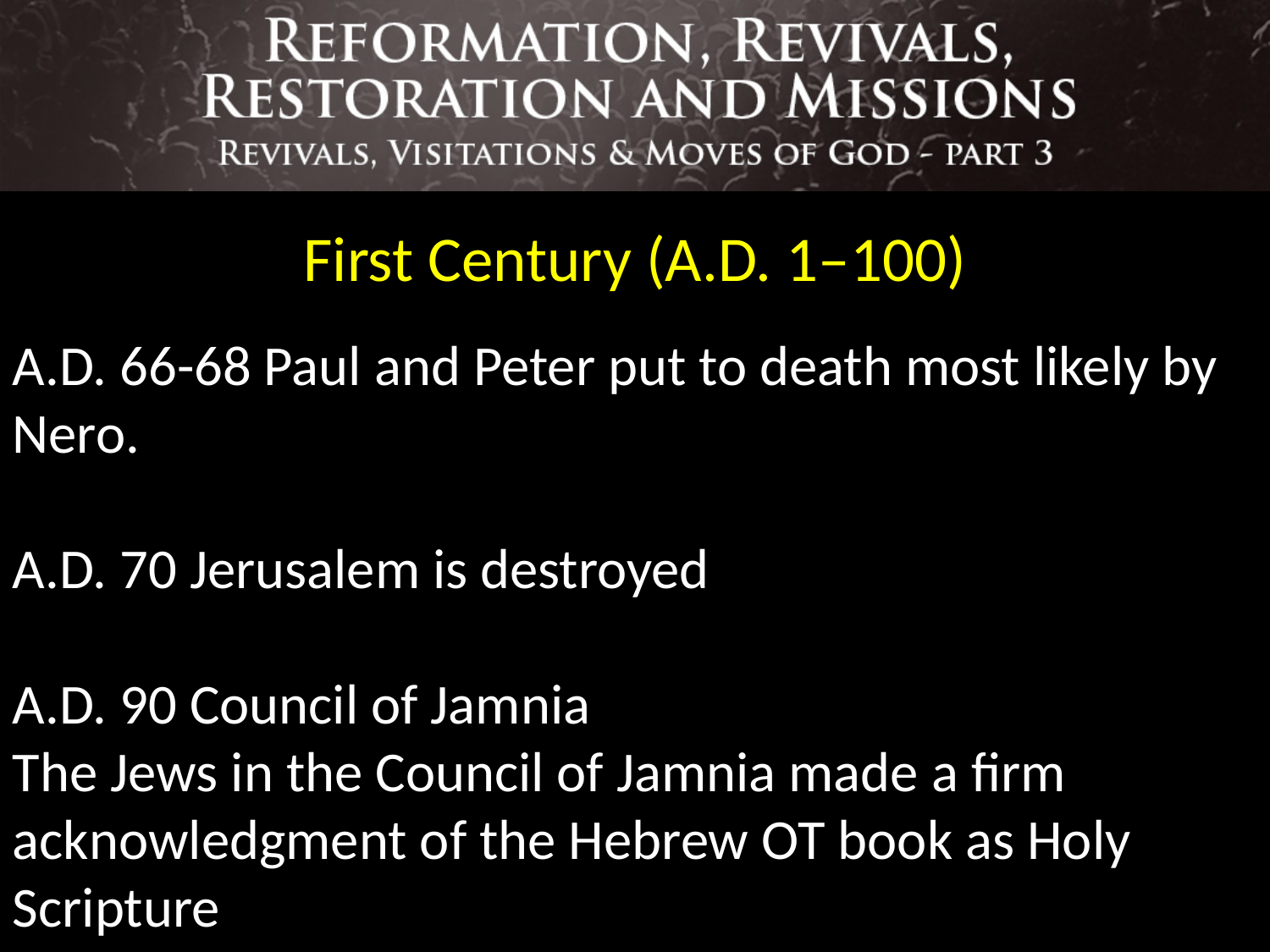

First Century (A.D. 1–100)
A.D. 66-68 Paul and Peter put to death most likely by Nero.

A.D. 70 Jerusalem is destroyed

A.D. 90 Council of Jamnia
The Jews in the Council of Jamnia made a firm acknowledgment of the Hebrew OT book as Holy Scripture